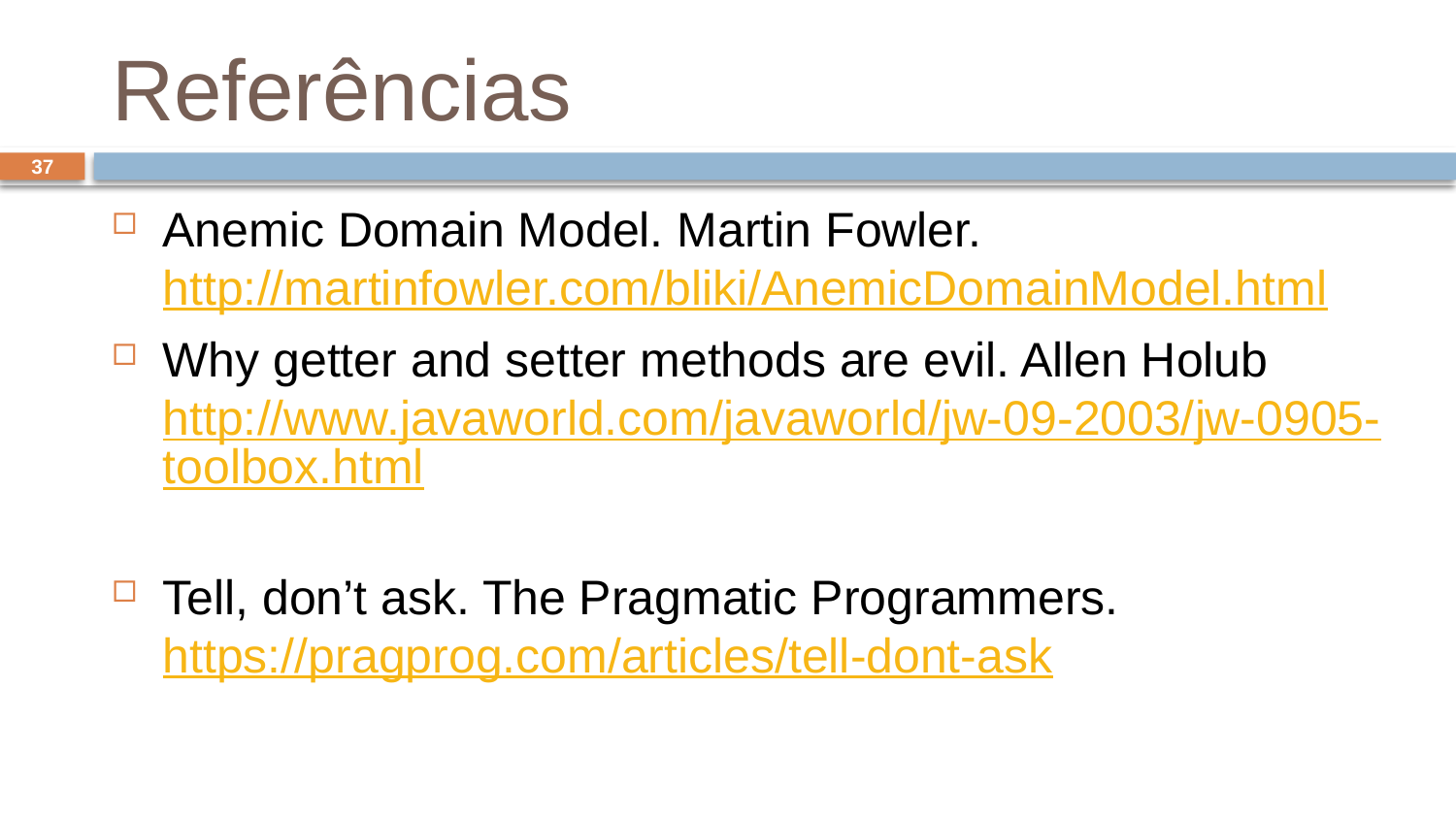

# Referências
37
Anemic Domain Model. Martin Fowler. http://martinfowler.com/bliki/AnemicDomainModel.html
Why getter and setter methods are evil. Allen Holub http://www.javaworld.com/javaworld/jw-09-2003/jw-0905-toolbox.html
Tell, don’t ask. The Pragmatic Programmers. https://pragprog.com/articles/tell-dont-ask